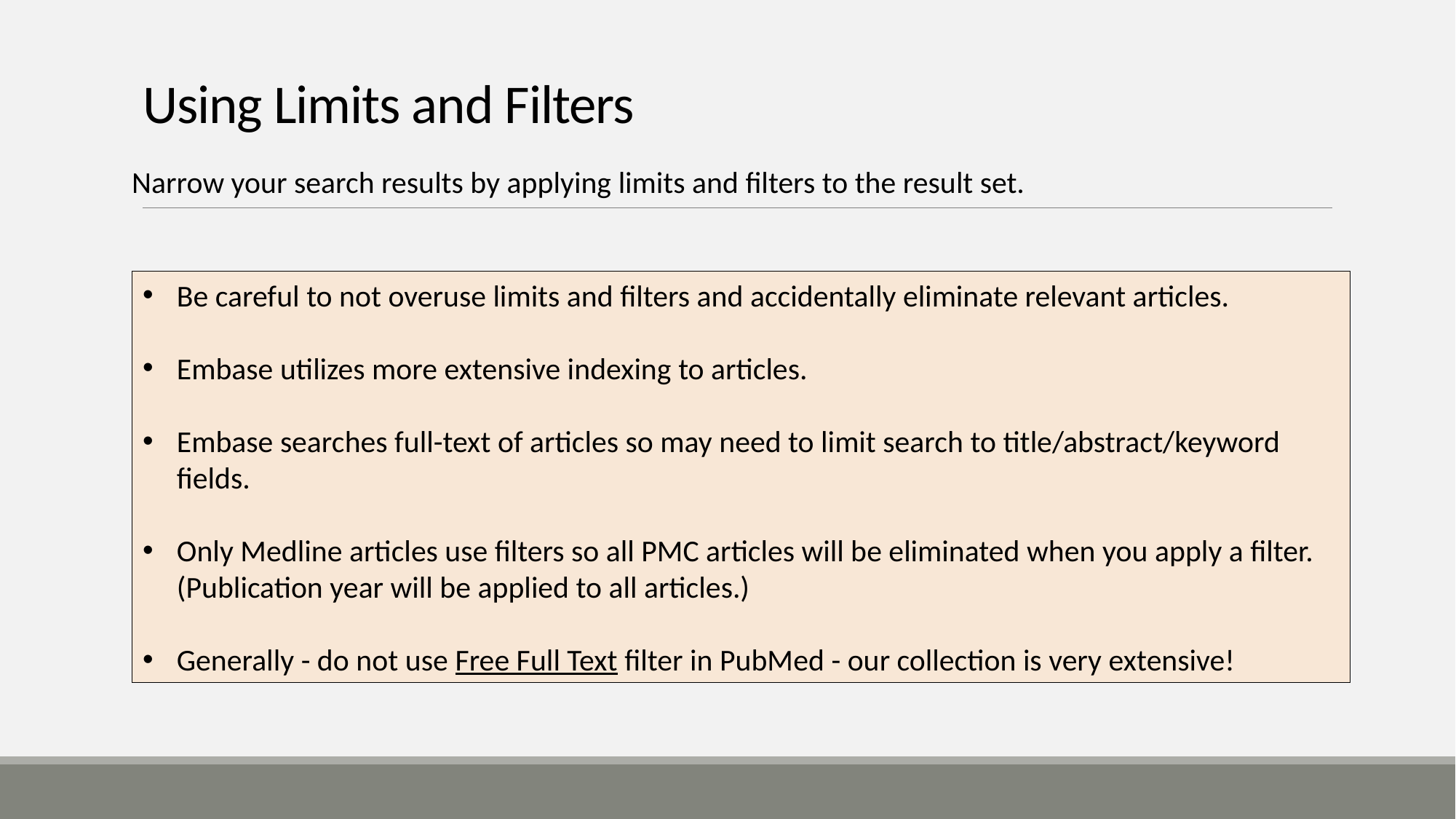

# Using Limits and Filters
Narrow your search results by applying limits and filters to the result set.

Be careful to not overuse limits and filters and accidentally eliminate relevant articles.

Embase utilizes more extensive indexing to articles.

Embase searches full-text of articles so may need to limit search to title/abstract/keyword fields.

Only Medline articles use filters so all PMC articles will be eliminated when you apply a filter. (Publication year will be applied to all articles.)

Generally - do not use Free Full Text filter in PubMed - our collection is very extensive!